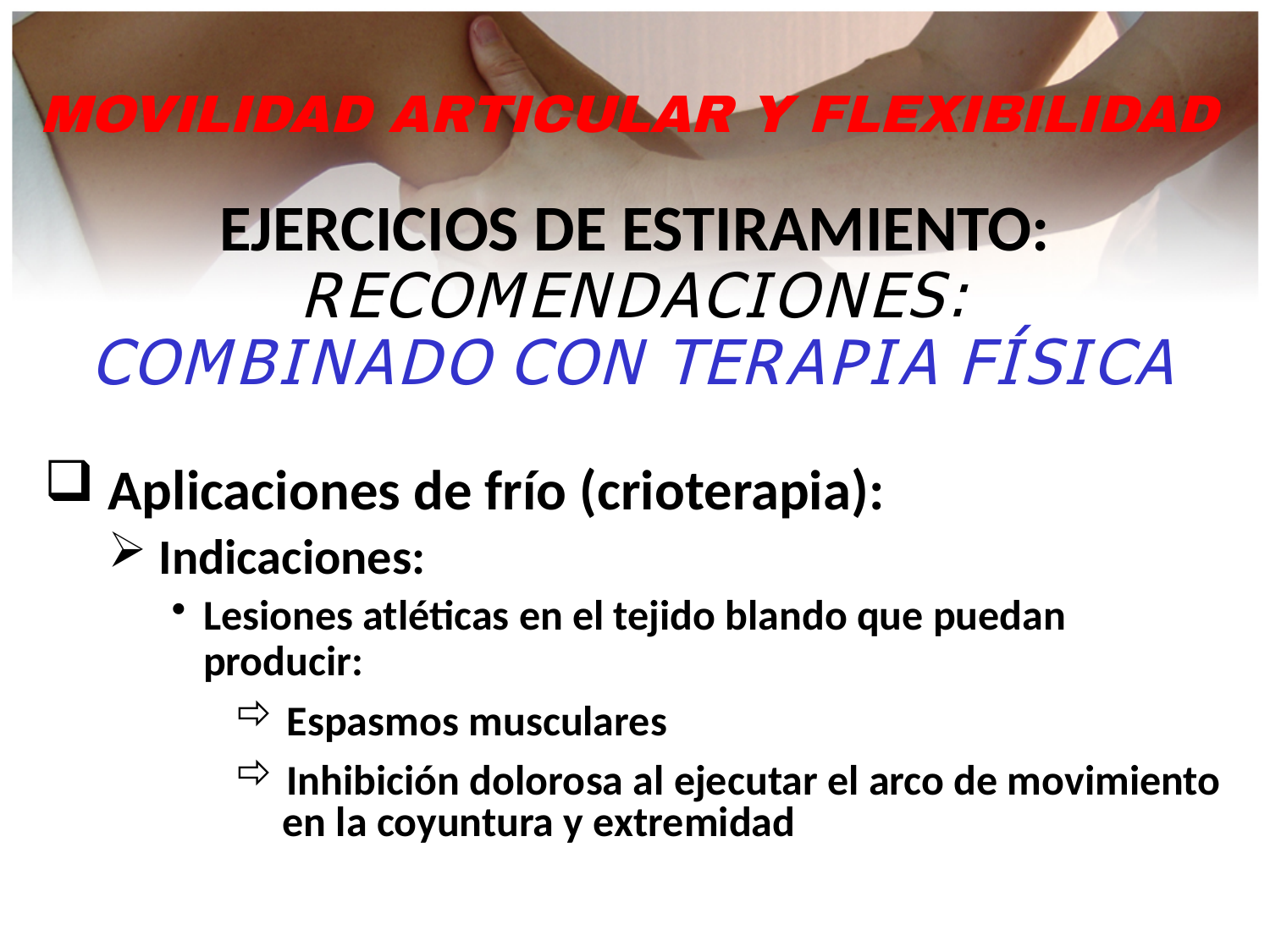

MOVILIDAD ARTICULAR Y FLEXIBILIDAD
EJERCICIOS DE ESTIRAMIENTO:
RECOMENDACIONES:
COMBINADO CON TERAPIA FÍSICA
 Aplicaciones de frío (crioterapia):
 Indicaciones:
Lesiones atléticas en el tejido blando que puedan producir:
 Espasmos musculares
 Inhibición dolorosa al ejecutar el arco de movimiento
     en la coyuntura y extremidad